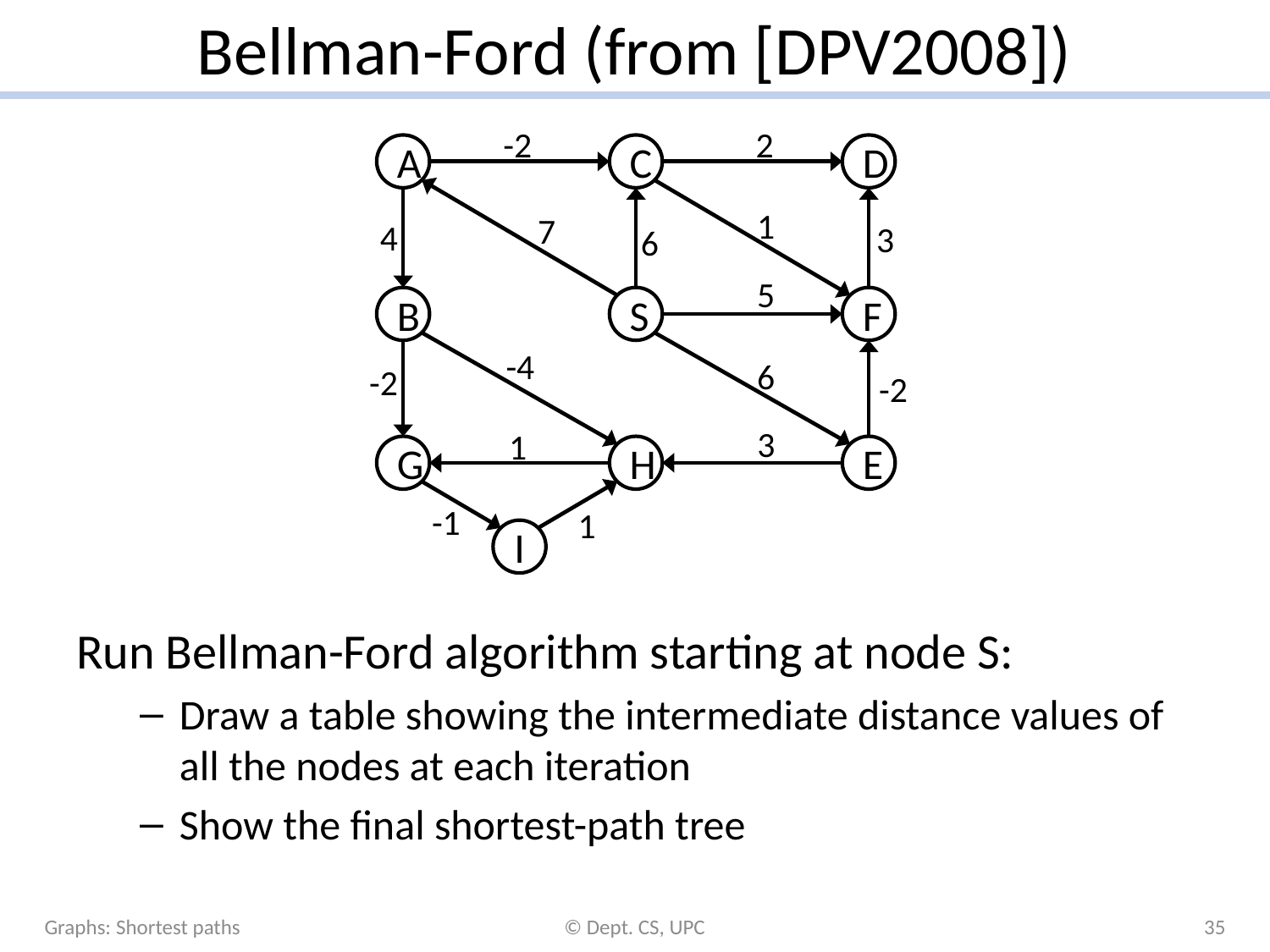

# Bellman-Ford (from [DPV2008])
-2
2
A
C
D
1
7
4
3
6
5
B
S
F
-4
6
-2
-2
3
1
G
H
E
-1
1
I
Run Bellman-Ford algorithm starting at node S:
Draw a table showing the intermediate distance values of all the nodes at each iteration
Show the final shortest-path tree
Graphs: Shortest paths
© Dept. CS, UPC
35